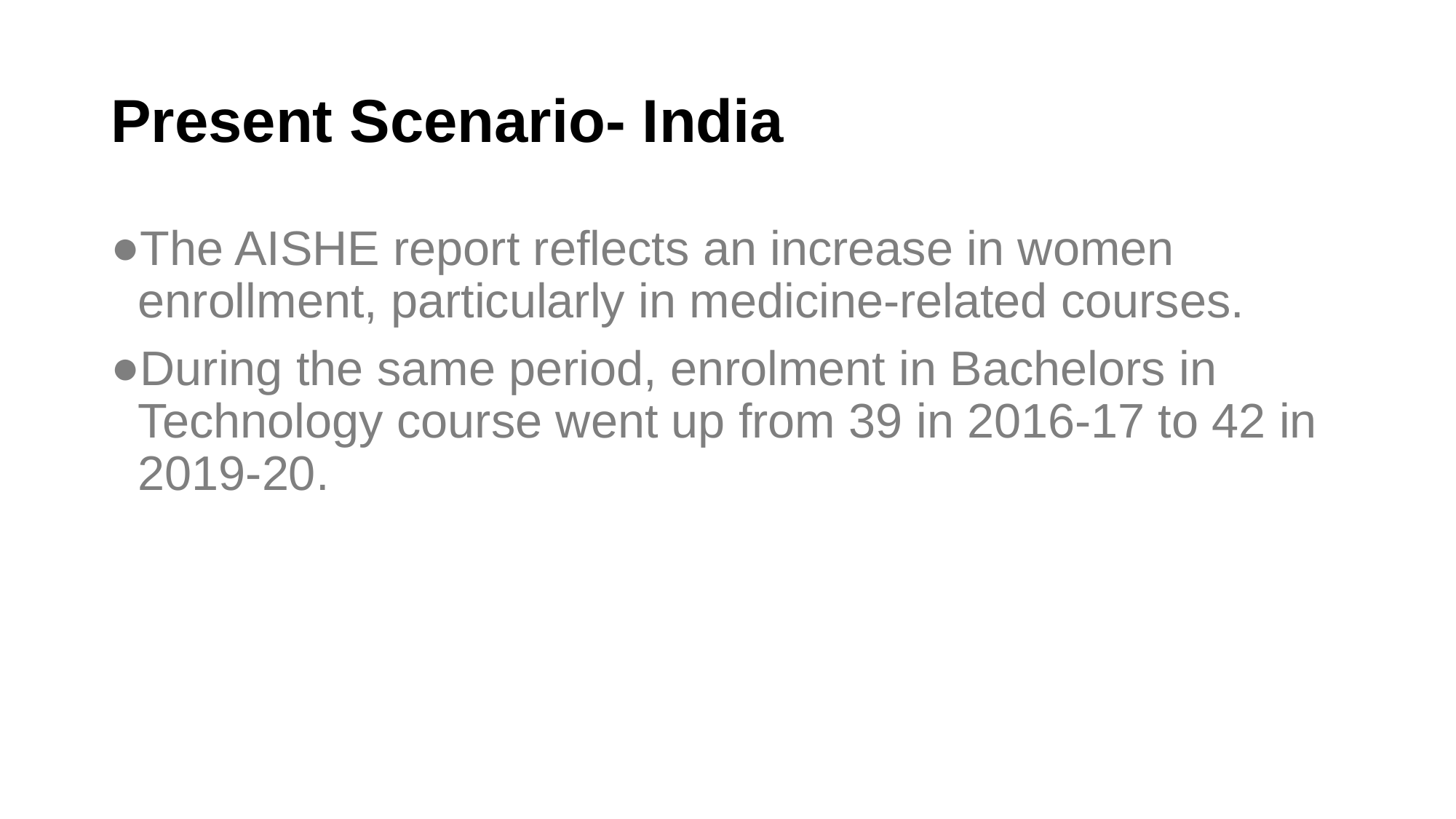

# Present Scenario- India
The AISHE report reflects an increase in women enrollment, particularly in medicine-related courses.
During the same period, enrolment in Bachelors in Technology course went up from 39 in 2016-17 to 42 in 2019-20.